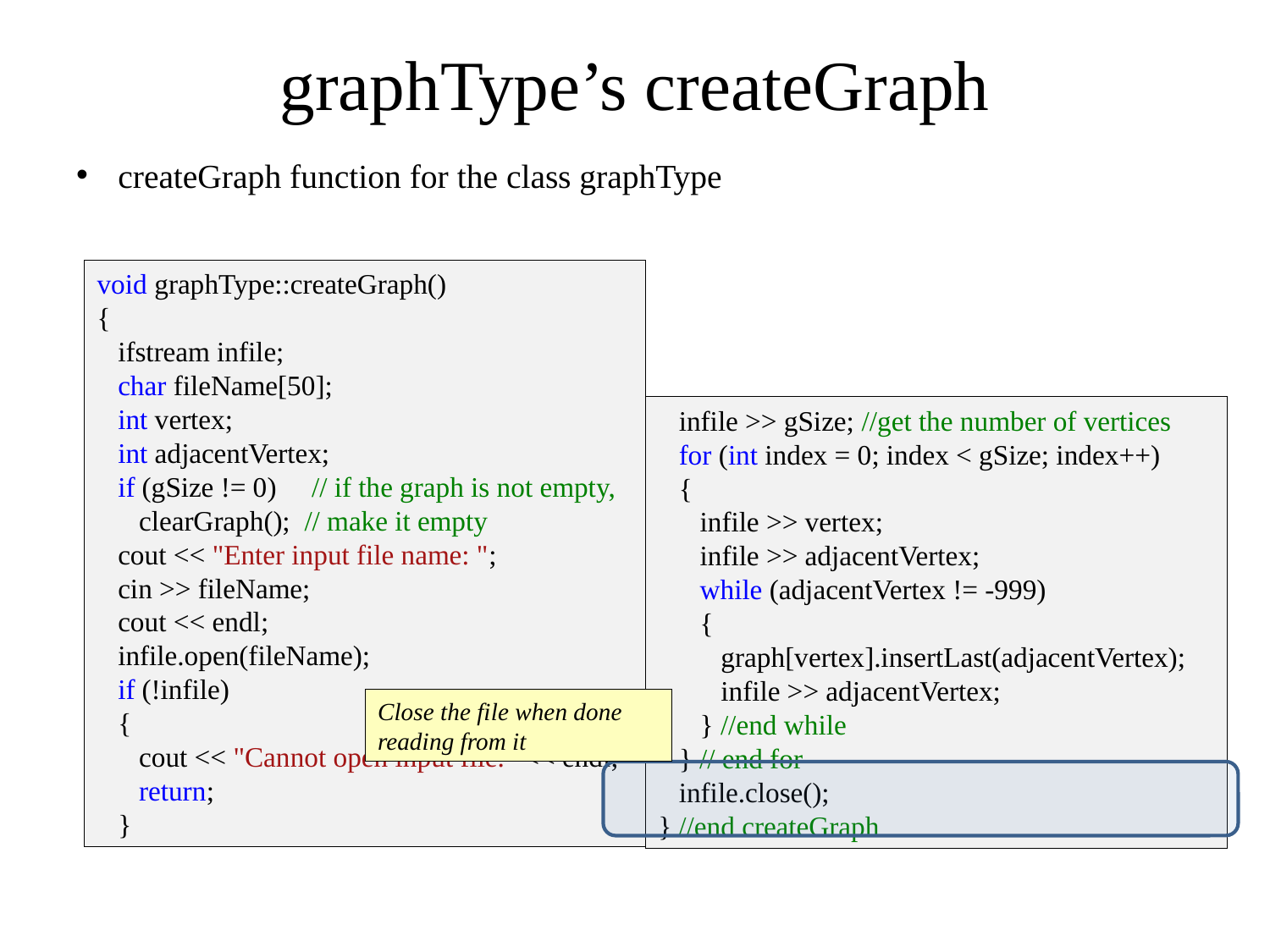

# graphType’s createGraph
createGraph function for the class graphType
void graphType::createGraph()
{
   ifstream infile;
   char fileName[50];
   int vertex;
   int adjacentVertex;
   if (gSize != 0)     // if the graph is not empty,
      clearGraph();  // make it empty
   cout << "Enter input file name: ";
   cin >> fileName;
   cout << endl;
   infile.open(fileName);
   if (!infile)
   {
      cout << "Cannot open input file." << endl;
      return;
   }
   infile >> gSize; //get the number of vertices
   for (int index = 0; index < gSize; index++)
   {
      infile >> vertex;
      infile >> adjacentVertex;
      while (adjacentVertex != -999)
      {
         graph[vertex].insertLast(adjacentVertex);
         infile >> adjacentVertex;
      } //end while
   } // end for
   infile.close();
} //end createGraph
Close the file when done
reading from it